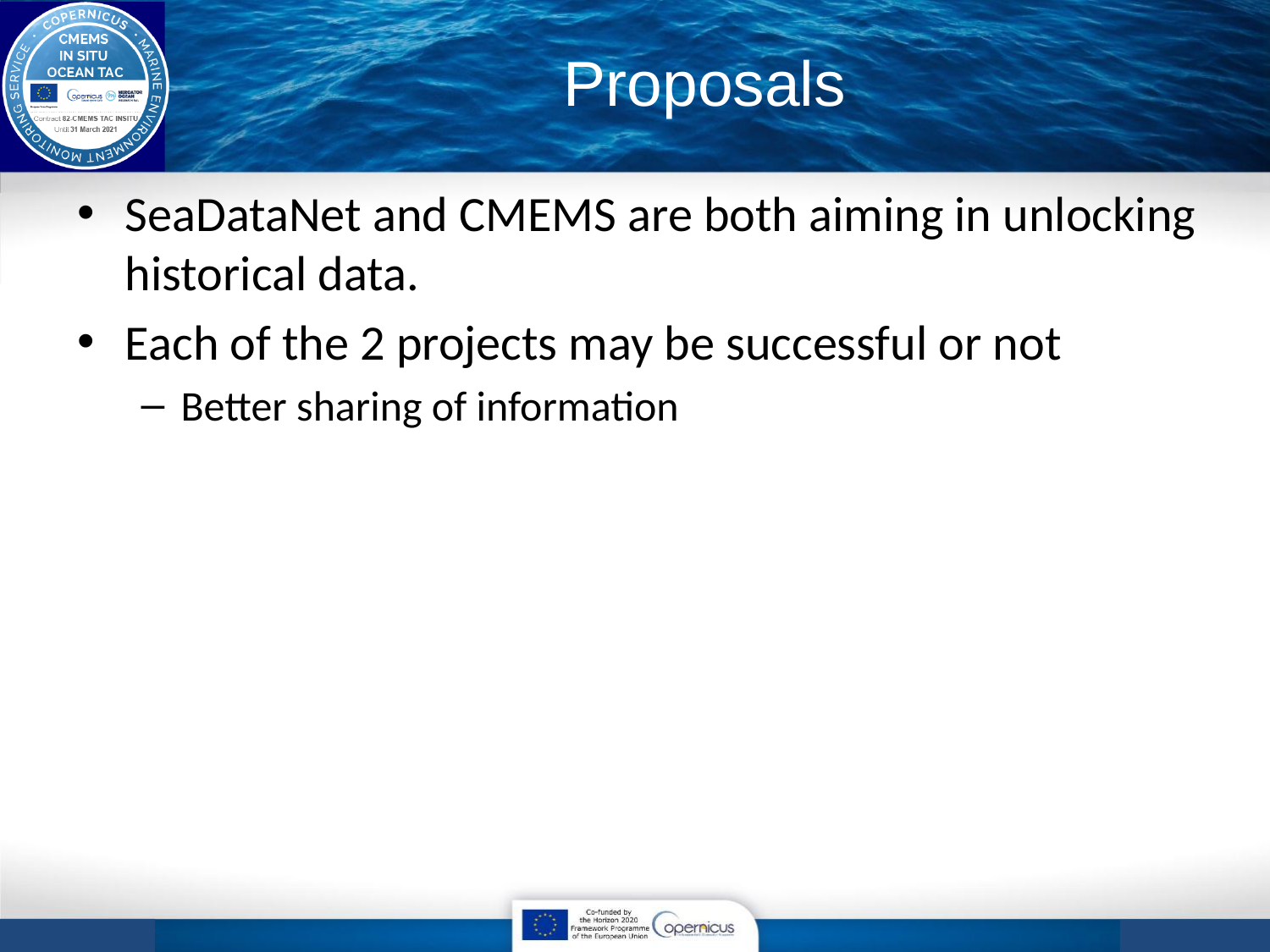

# Proposals
SeaDataNet and CMEMS are both aiming in unlocking historical data.
Each of the 2 projects may be successful or not
Better sharing of information